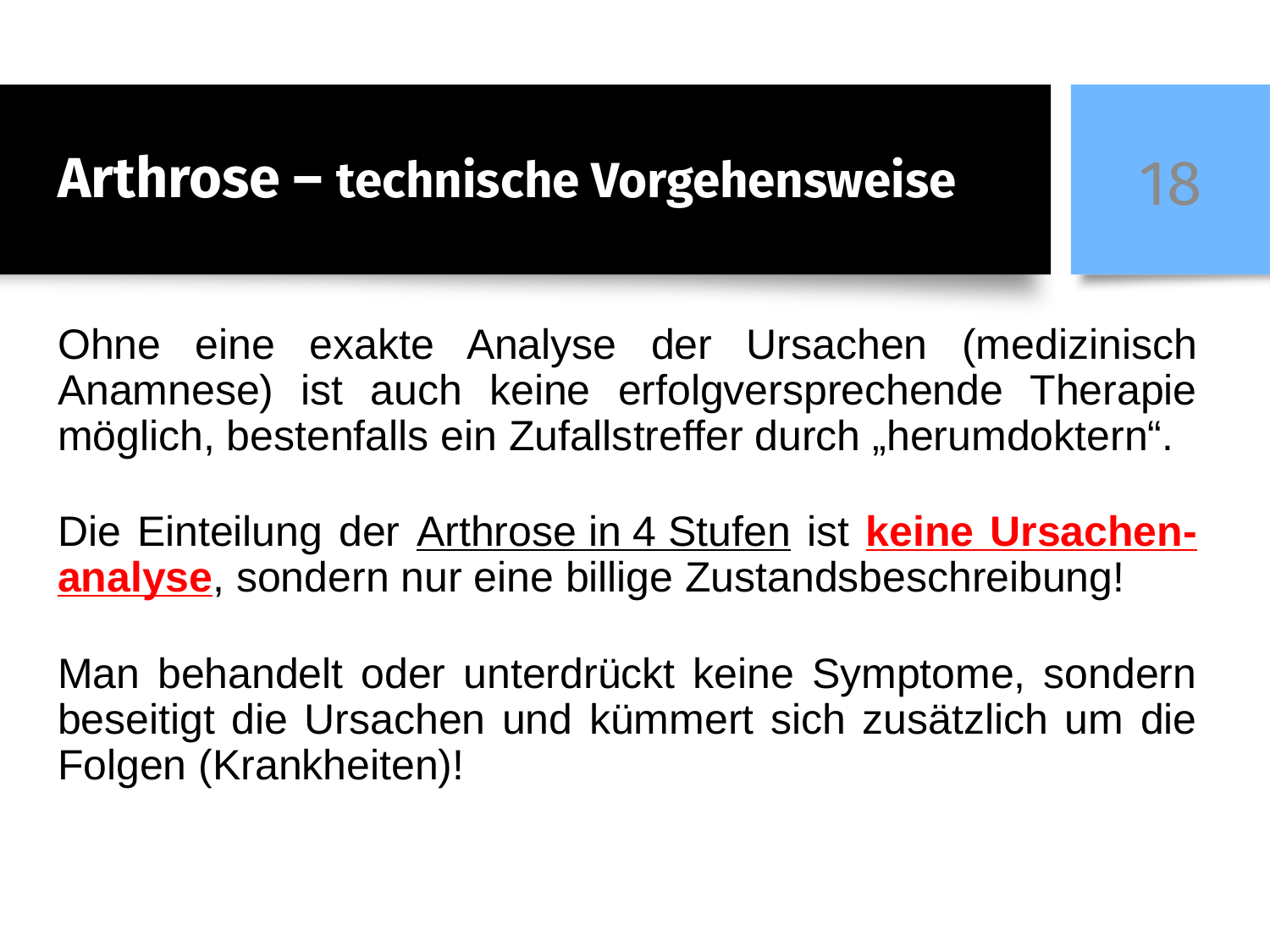

# Arthrose – technische Vorgehensweise
18
Ohne eine exakte Analyse der Ursachen (medizinisch Anamnese) ist auch keine erfolgversprechende Therapie möglich, bestenfalls ein Zufallstreffer durch „herumdoktern“.

Die Einteilung der Arthrose in 4 Stufen ist keine Ursachen-analyse, sondern nur eine billige Zustandsbeschreibung!

Man behandelt oder unterdrückt keine Symptome, sondern beseitigt die Ursachen und kümmert sich zusätzlich um die Folgen (Krankheiten)!